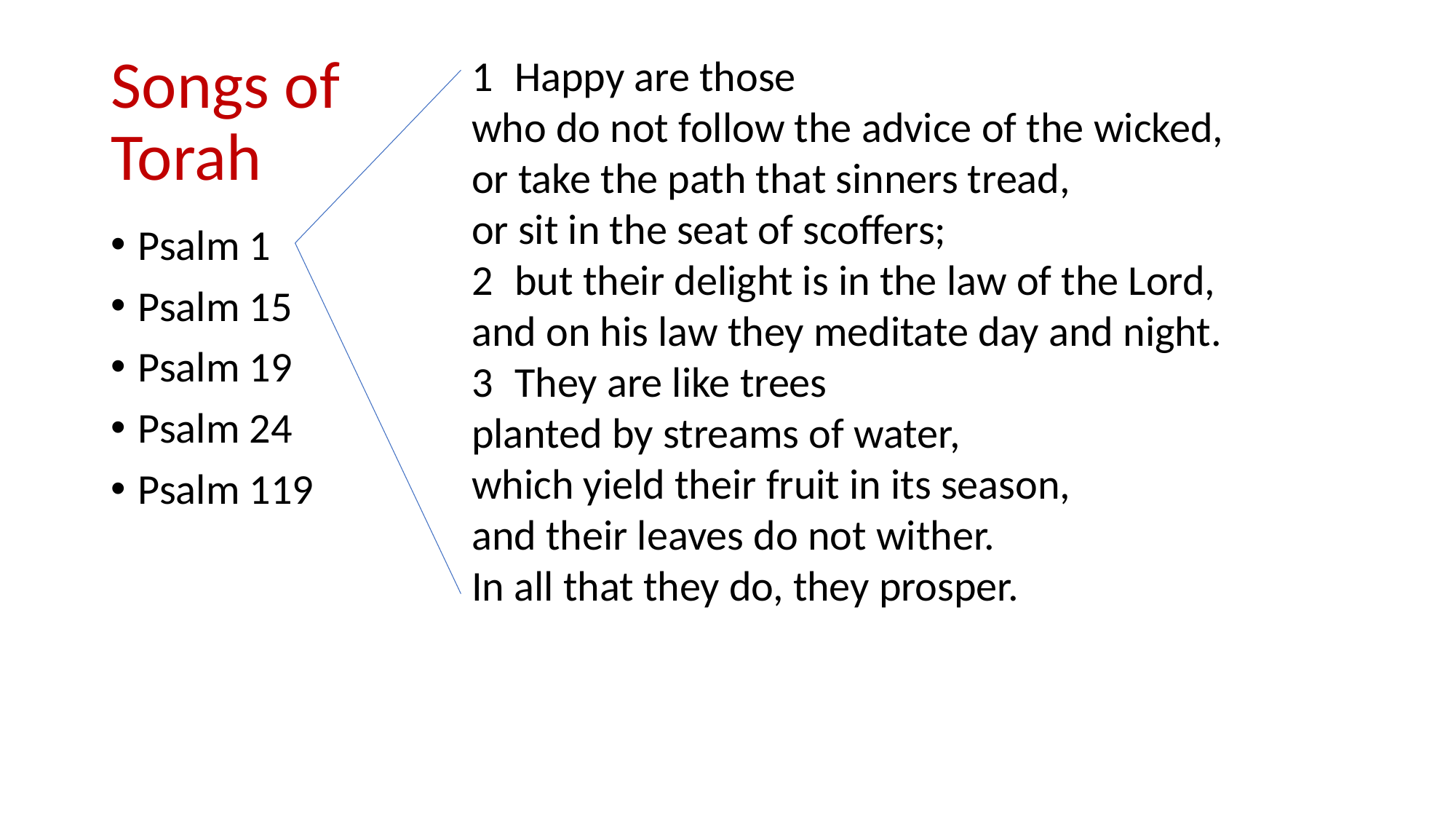

# Songs of Torah
1	Happy are those
who do not follow the advice of the wicked,
or take the path that sinners tread,
or sit in the seat of scoffers;
2	but their delight is in the law of the Lord,
and on his law they meditate day and night.
3	They are like trees
planted by streams of water,
which yield their fruit in its season,
and their leaves do not wither.
In all that they do, they prosper.
Psalm 1
Psalm 15
Psalm 19
Psalm 24
Psalm 119